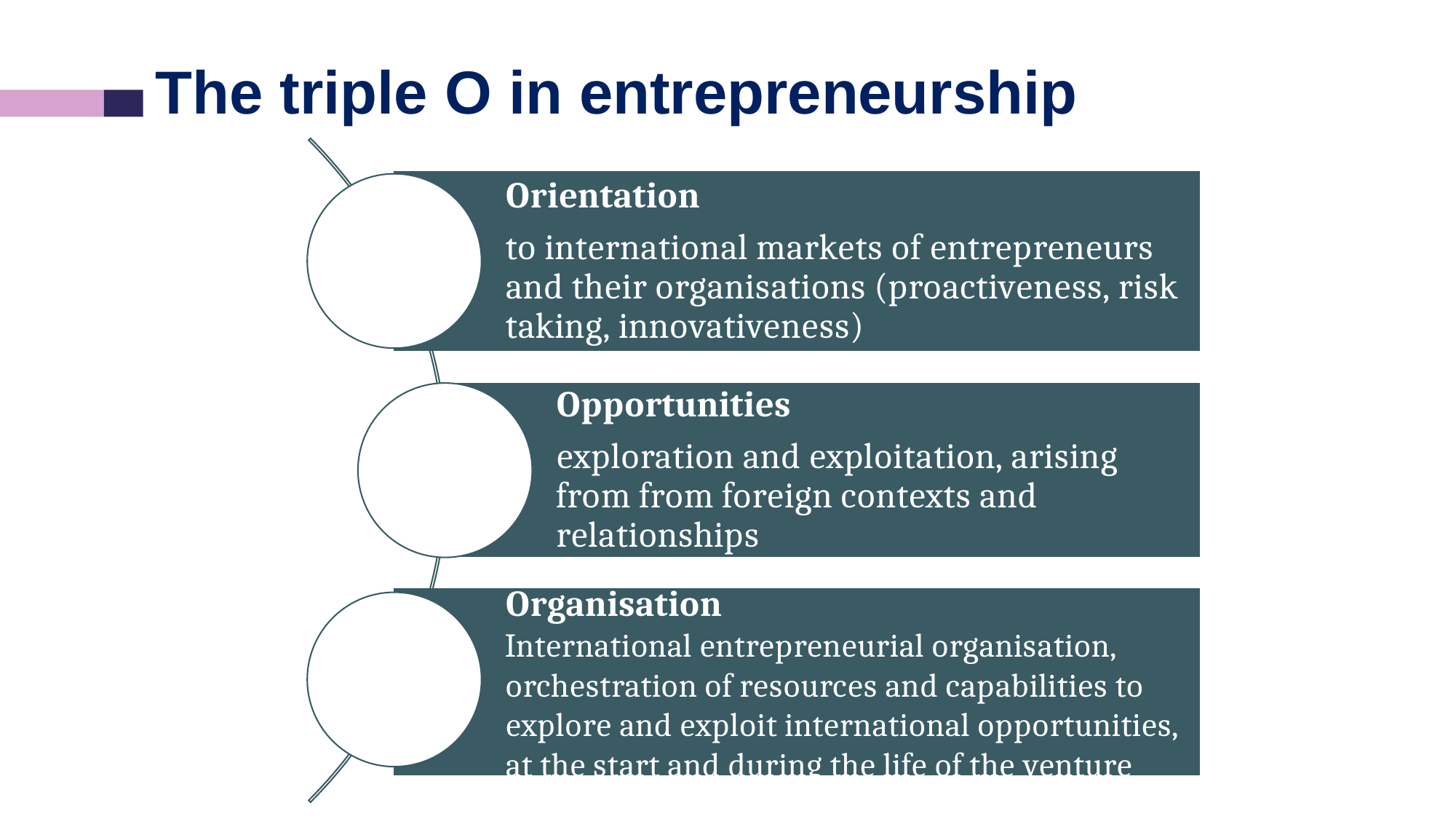

# The triple O in entrepreneurship
Orientation
to international markets of entrepreneurs and their organisations (proactiveness, risk taking, innovativeness)
Opportunities
exploration and exploitation, arising from from foreign contexts and relationships
Organisation
International entrepreneurial organisation, orchestration of resources and capabilities to explore and exploit international opportunities, at the start and during the life of the venture